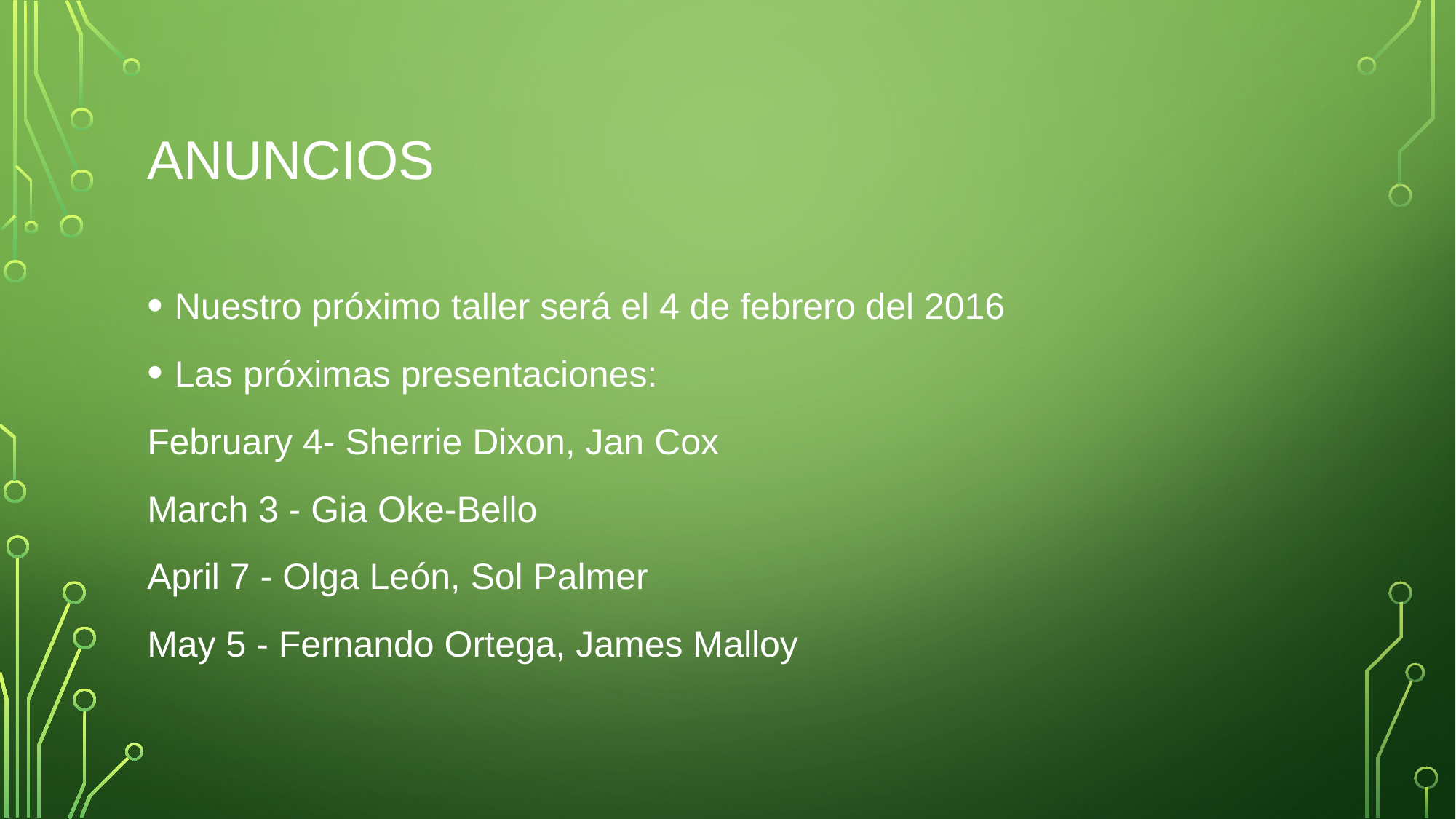

# anuncios
Nuestro próximo taller será el 4 de febrero del 2016
Las próximas presentaciones:
February 4- Sherrie Dixon, Jan Cox
March 3 - Gia Oke-Bello
April 7 - Olga León, Sol Palmer
May 5 - Fernando Ortega, James Malloy